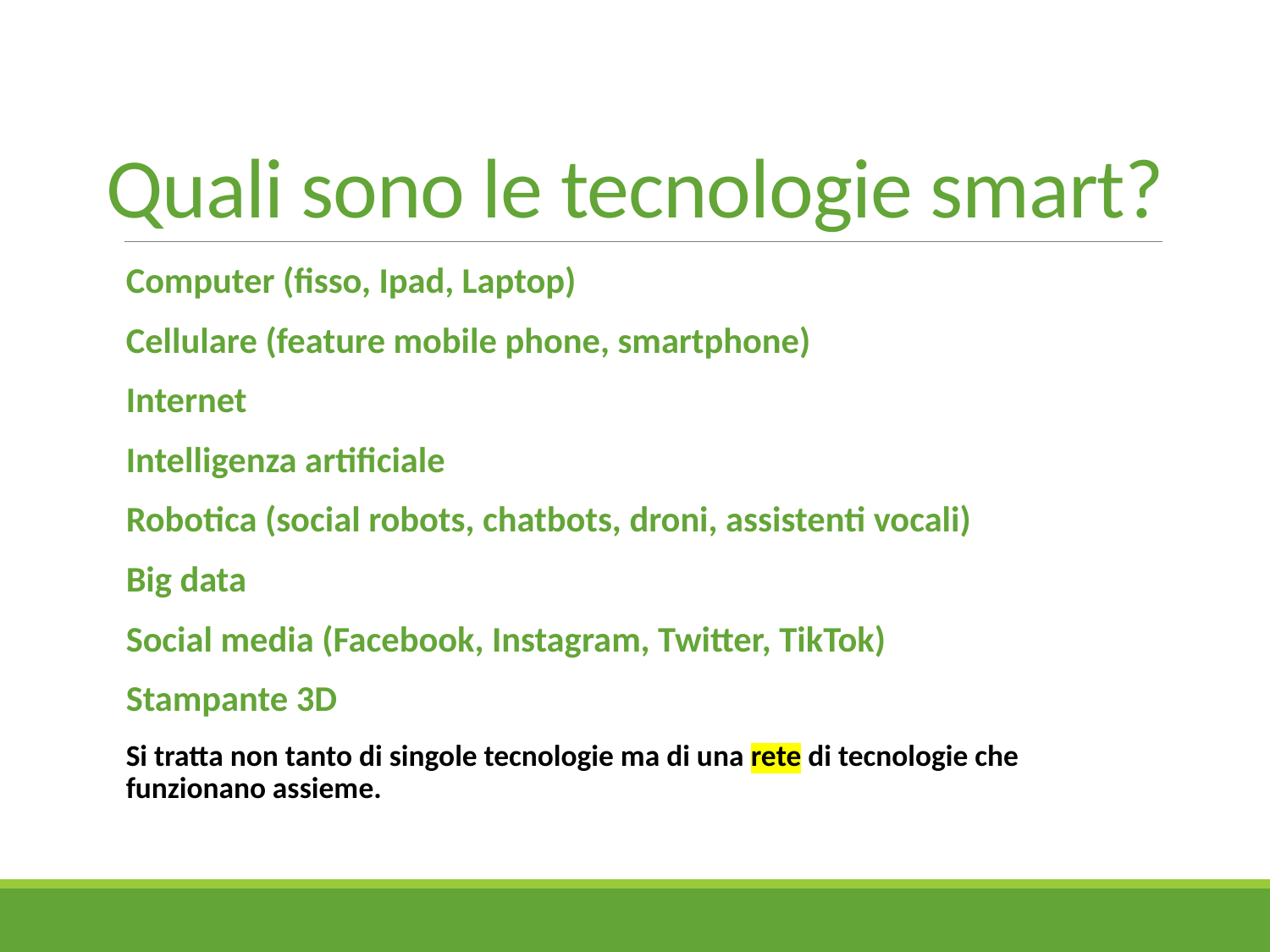

# Quali sono le tecnologie smart?
Computer (fisso, Ipad, Laptop)
Cellulare (feature mobile phone, smartphone)
Internet
Intelligenza artificiale
Robotica (social robots, chatbots, droni, assistenti vocali)
Big data
Social media (Facebook, Instagram, Twitter, TikTok)
Stampante 3D
Si tratta non tanto di singole tecnologie ma di una rete di tecnologie che funzionano assieme.